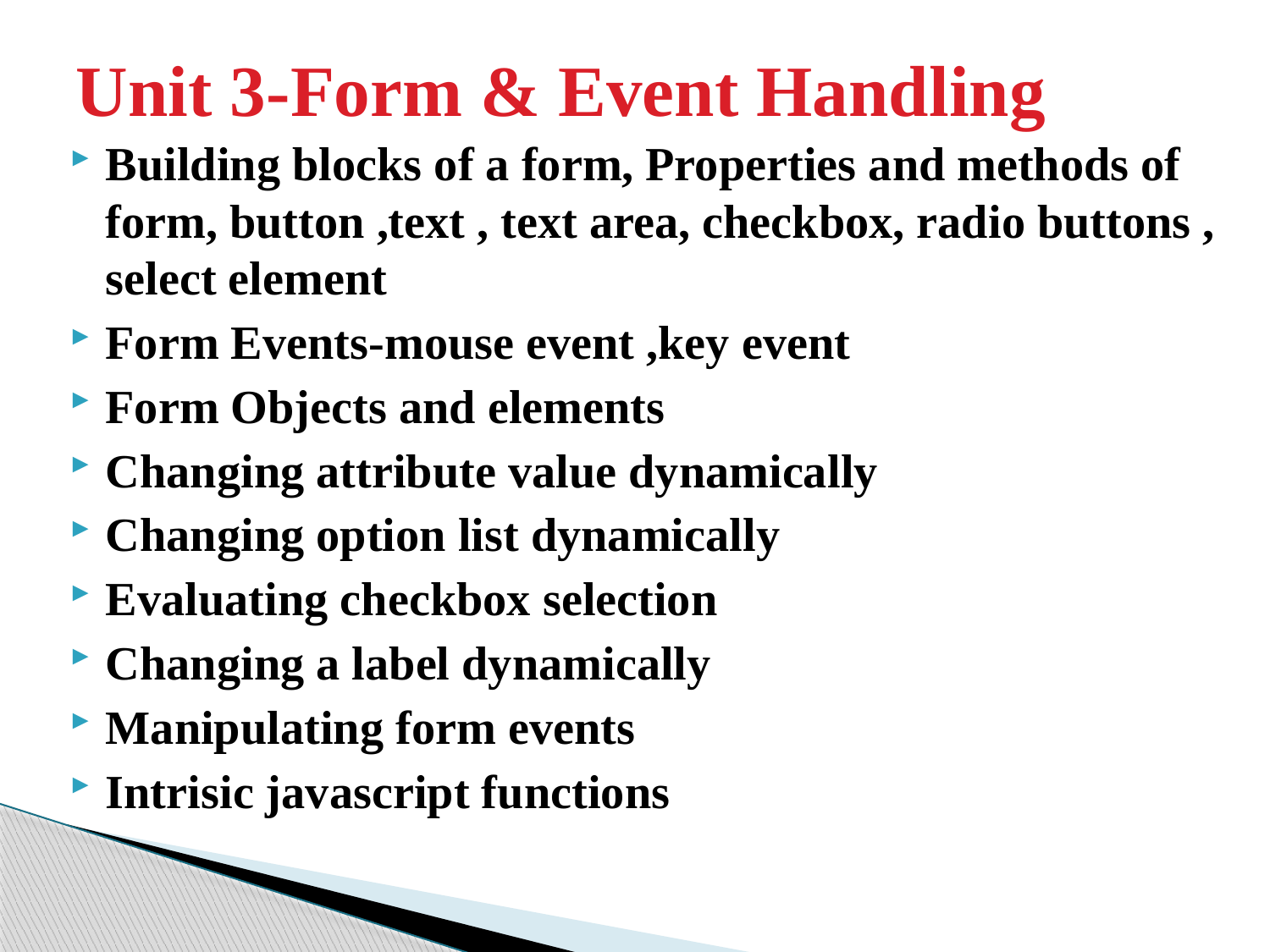

# Unit 3-Form & Event Handling
Building blocks of a form, Properties and methods of form, button ,text , text area, checkbox, radio buttons , select element
Form Events-mouse event ,key event
Form Objects and elements
Changing attribute value dynamically
Changing option list dynamically
Evaluating checkbox selection
Changing a label dynamically
Manipulating form events
Intrisic javascript functions